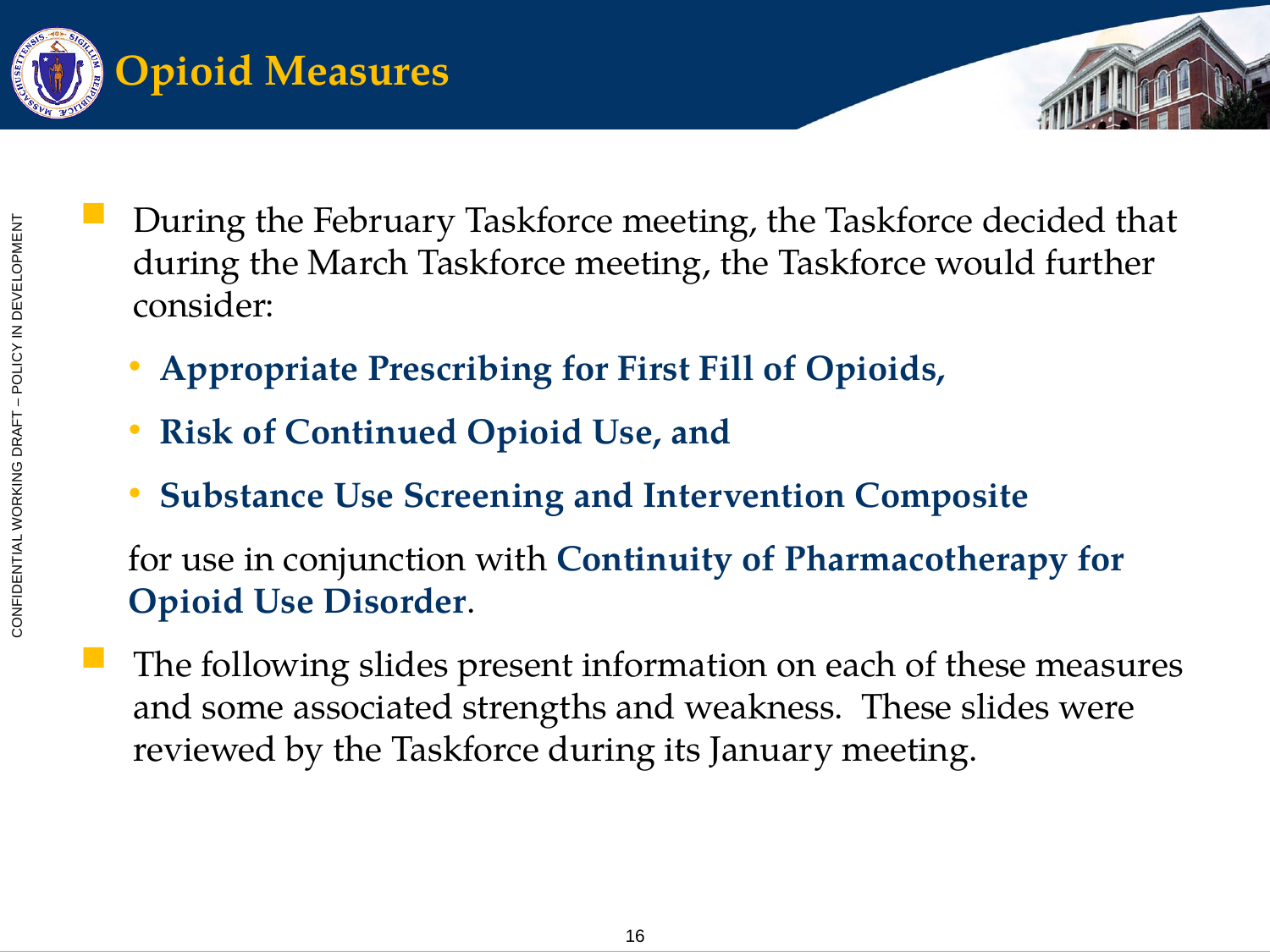

# Opioid Measures
During the February Taskforce meeting, the Taskforce decided that during the March Taskforce meeting, the Taskforce would further consider:
Appropriate Prescribing for First Fill of Opioids,
Risk of Continued Opioid Use, and
Substance Use Screening and Intervention Composite
for use in conjunction with Continuity of Pharmacotherapy for Opioid Use Disorder.
The following slides present information on each of these measures and some associated strengths and weakness.  These slides were reviewed by the Taskforce during its January meeting.